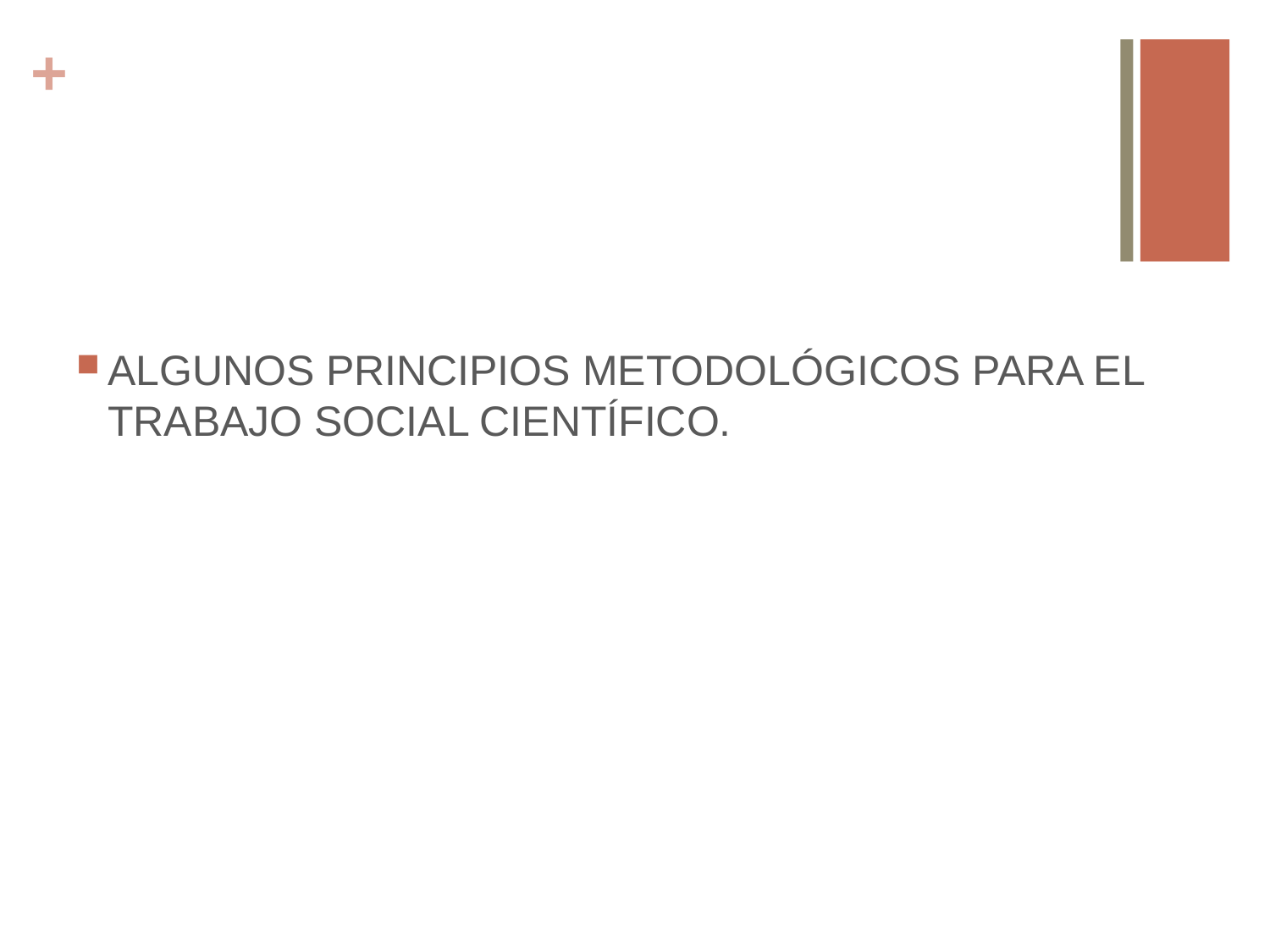

ALGUNOS PRINCIPIOS METODOLÓGICOS PARA EL TRABAJO SOCIAL CIENTÍFICO.